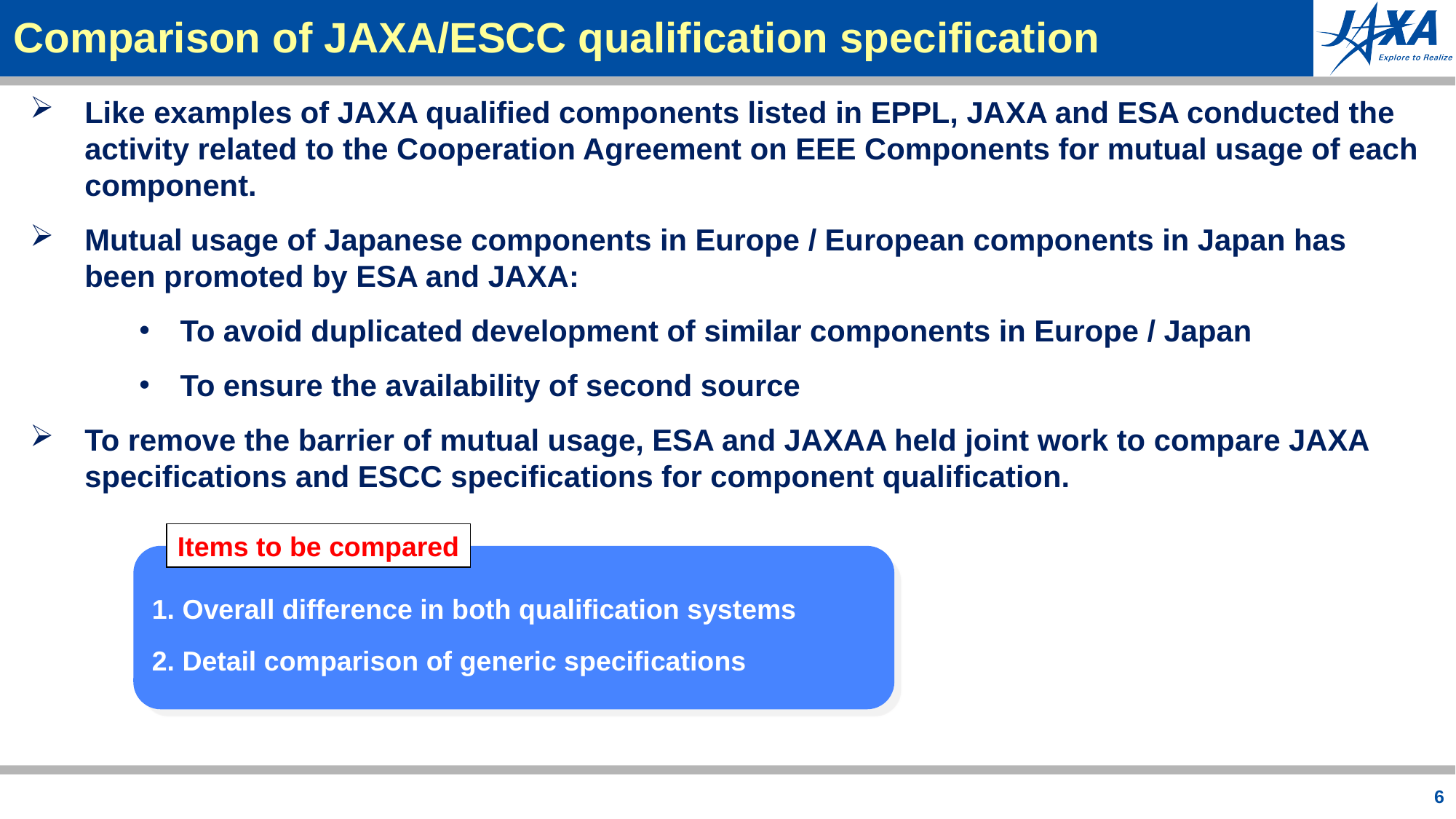

Comparison of JAXA/ESCC qualification specification
Like examples of JAXA qualified components listed in EPPL, JAXA and ESA conducted the activity related to the Cooperation Agreement on EEE Components for mutual usage of each component.
Mutual usage of Japanese components in Europe / European components in Japan has been promoted by ESA and JAXA:
To avoid duplicated development of similar components in Europe / Japan
To ensure the availability of second source
To remove the barrier of mutual usage, ESA and JAXAA held joint work to compare JAXA specifications and ESCC specifications for component qualification.
Items to be compared

1. Overall difference in both qualification systems

2. Detail comparison of generic specifications
6